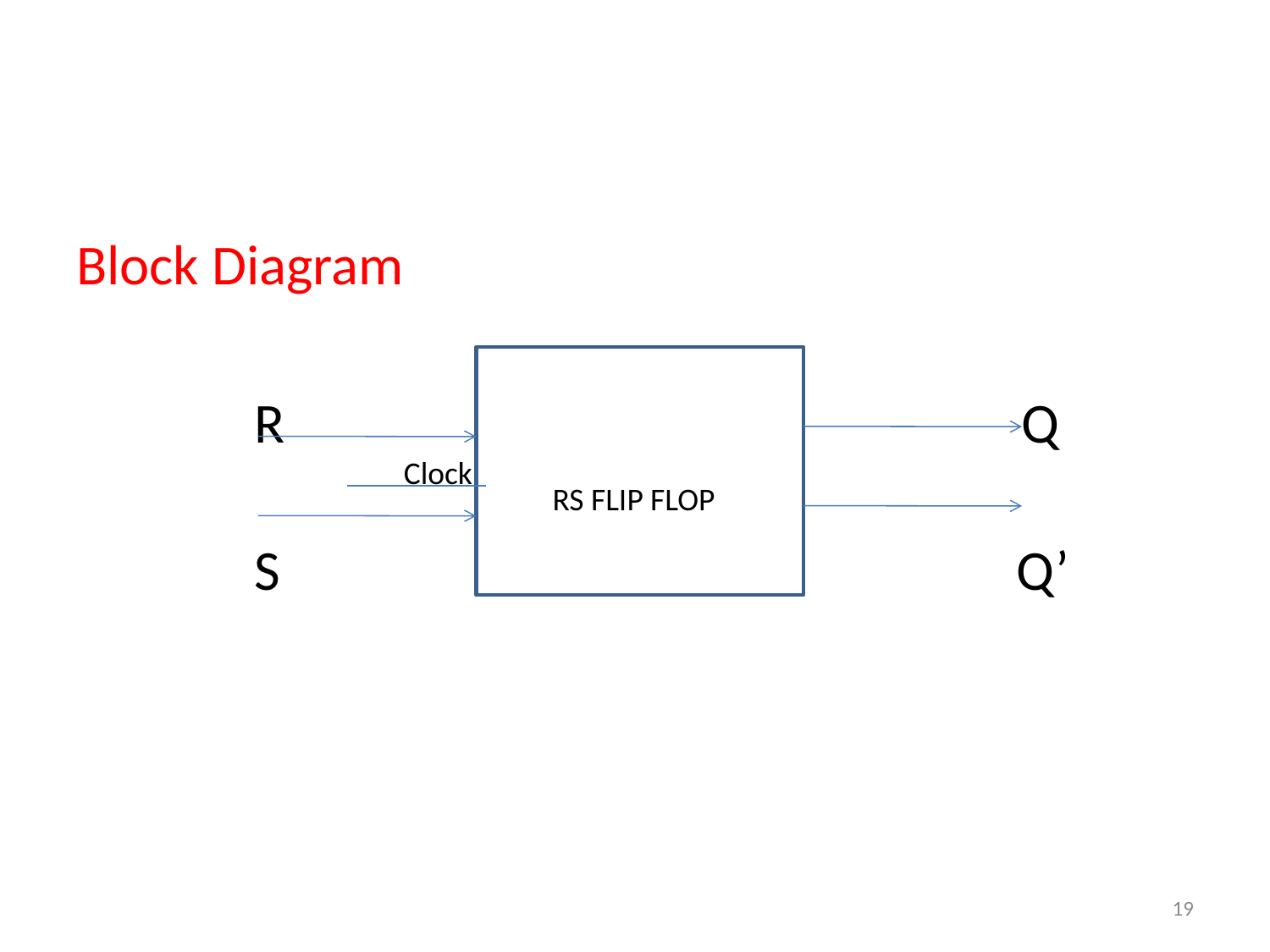

#
Block Diagram

              R                                                          Q
              S                                                          Q’

  RS FLIP FLOP
             Clock
19